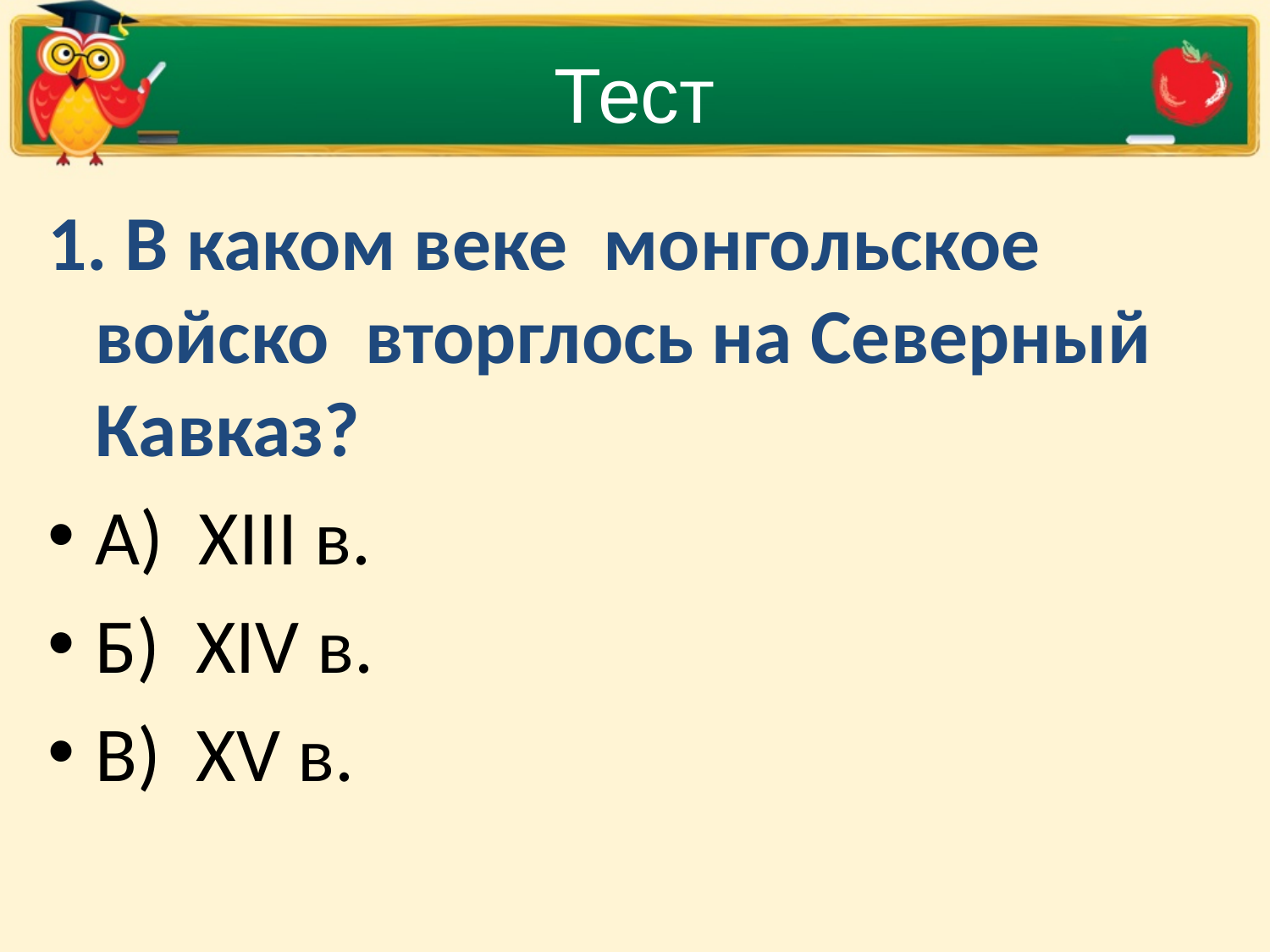

# Тест
1. В каком веке  монгольское войско  вторглось на Северный   Кавказ?
А)  XIII в.
Б)  XIV в.
В)  XV в.